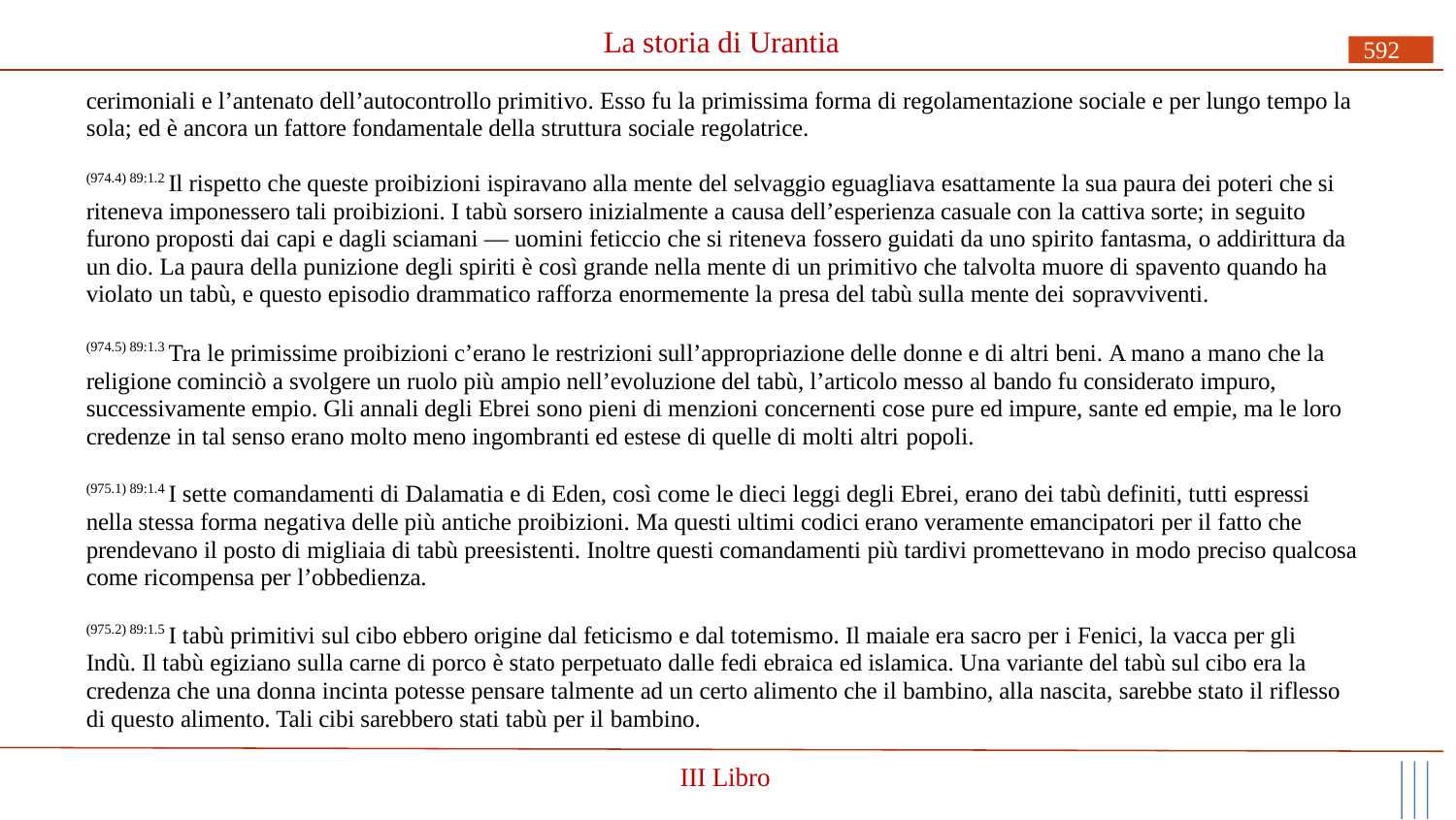

# La storia di Urantia
592

cerimoniali e l’antenato dell’autocontrollo primitivo. Esso fu la primissima forma di regolamentazione sociale e per lungo tempo la  sola; ed è ancora un fattore fondamentale della struttura sociale regolatrice.

(974.4) 89:1.2 Il rispetto che queste proibizioni ispiravano alla mente del selvaggio eguagliava esattamente la sua paura dei poteri che si  riteneva imponessero tali proibizioni. I tabù sorsero inizialmente a causa dell’esperienza casuale con la cattiva sorte; in seguito  furono proposti dai capi e dagli sciamani — uomini feticcio che si riteneva fossero guidati da uno spirito fantasma, o addirittura da  un dio. La paura della punizione degli spiriti è così grande nella mente di un primitivo che talvolta muore di spavento quando ha  violato un tabù, e questo episodio drammatico rafforza enormemente la presa del tabù sulla mente dei sopravviventi.

(974.5) 89:1.3 Tra le primissime proibizioni c’erano le restrizioni sull’appropriazione delle donne e di altri beni. A mano a mano che la  religione cominciò a svolgere un ruolo più ampio nell’evoluzione del tabù, l’articolo messo al bando fu considerato impuro,  successivamente empio. Gli annali degli Ebrei sono pieni di menzioni concernenti cose pure ed impure, sante ed empie, ma le loro  credenze in tal senso erano molto meno ingombranti ed estese di quelle di molti altri popoli.

(975.1) 89:1.4 I sette comandamenti di Dalamatia e di Eden, così come le dieci leggi degli Ebrei, erano dei tabù definiti, tutti espressi  nella stessa forma negativa delle più antiche proibizioni. Ma questi ultimi codici erano veramente emancipatori per il fatto che  prendevano il posto di migliaia di tabù preesistenti. Inoltre questi comandamenti più tardivi promettevano in modo preciso qualcosa  come ricompensa per l’obbedienza.

(975.2) 89:1.5 I tabù primitivi sul cibo ebbero origine dal feticismo e dal totemismo. Il maiale era sacro per i Fenici, la vacca per gli  Indù. Il tabù egiziano sulla carne di porco è stato perpetuato dalle fedi ebraica ed islamica. Una variante del tabù sul cibo era la  credenza che una donna incinta potesse pensare talmente ad un certo alimento che il bambino, alla nascita, sarebbe stato il riflesso  di questo alimento. Tali cibi sarebbero stati tabù per il bambino.

III Libro